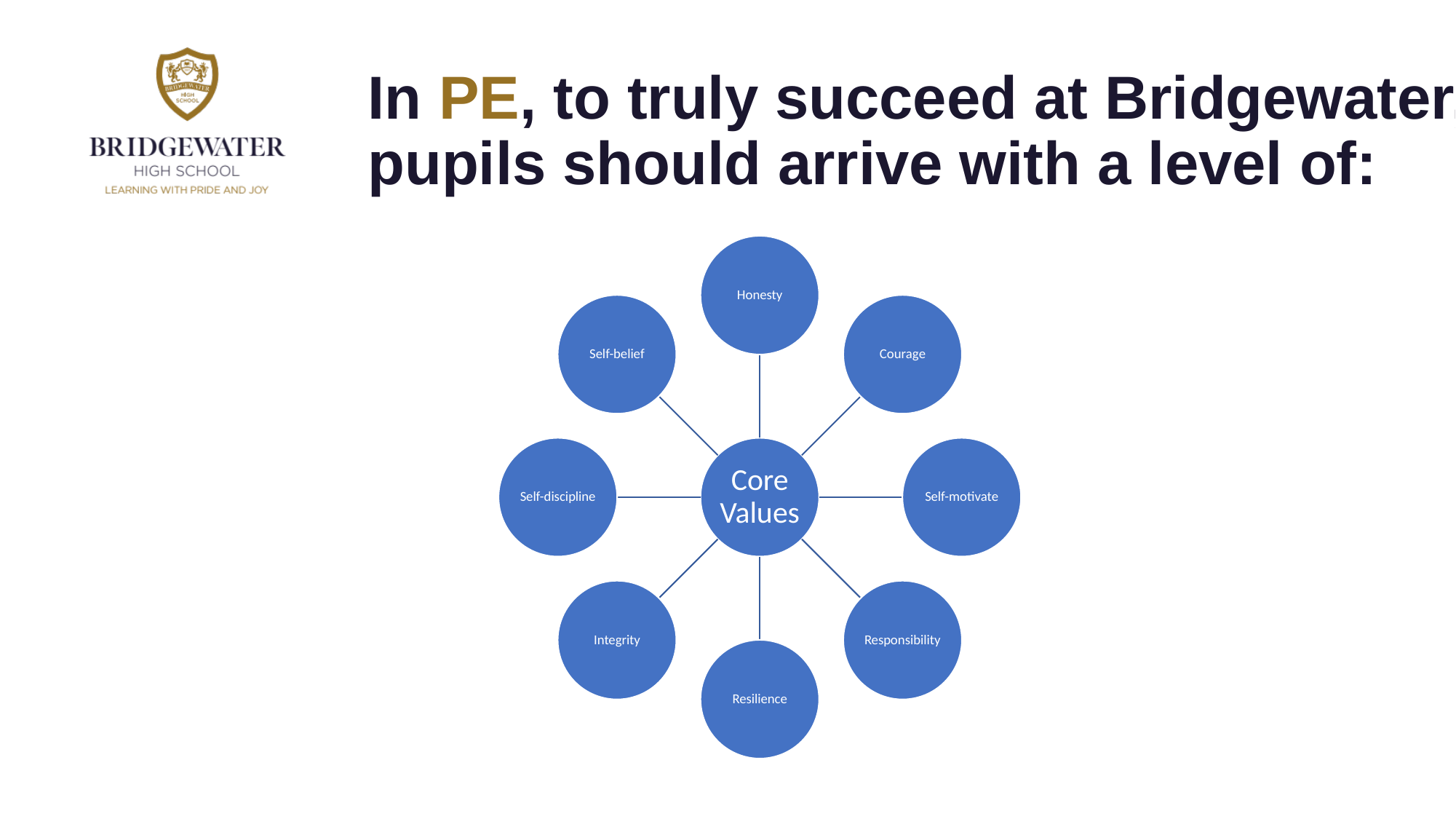

In PE, to truly succeed at Bridgewater, pupils should arrive with a level of:
Core Values

Honesty

Courage

Self-motivate

Responsibility

Resilience

Integrity

Self-discipline

Self-belief